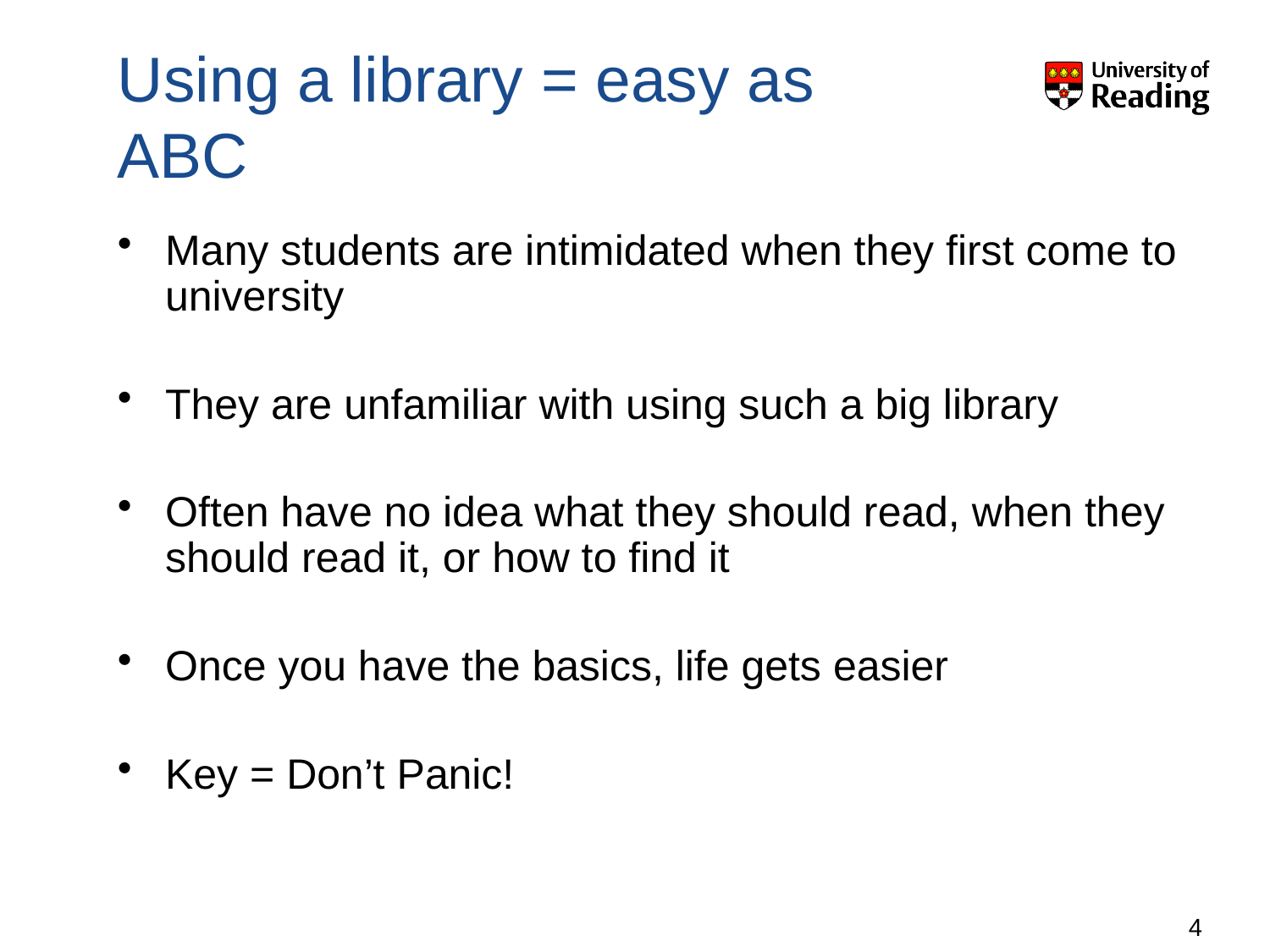

# Using a library = easy as ABC
Many students are intimidated when they first come to university

They are unfamiliar with using such a big library

Often have no idea what they should read, when they should read it, or how to find it

Once you have the basics, life gets easier

Key = Don’t Panic!
4